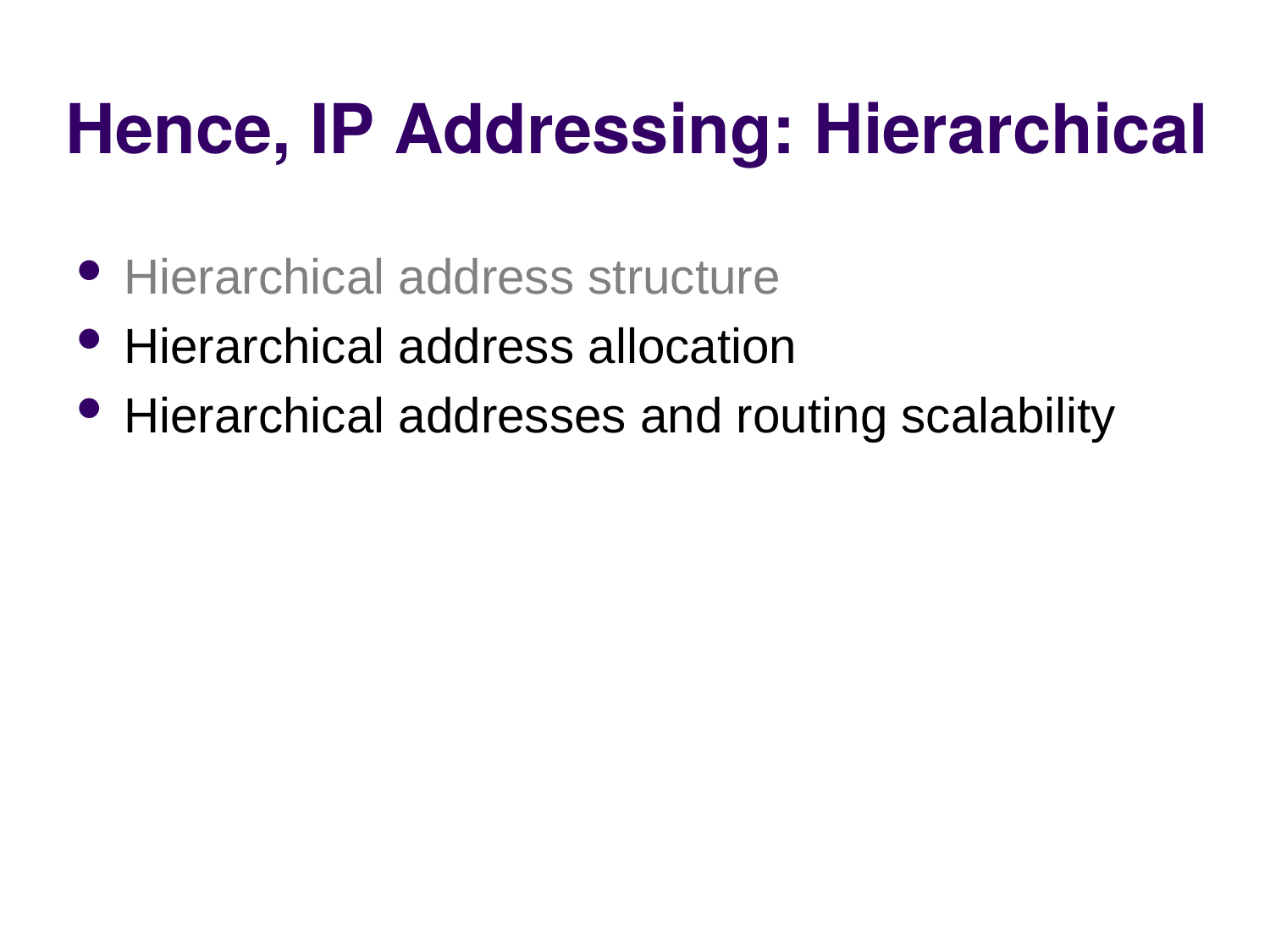

# Hence, IP Addressing: Hierarchical
Hierarchical address structure
Hierarchical address allocation
Hierarchical addresses and routing scalability